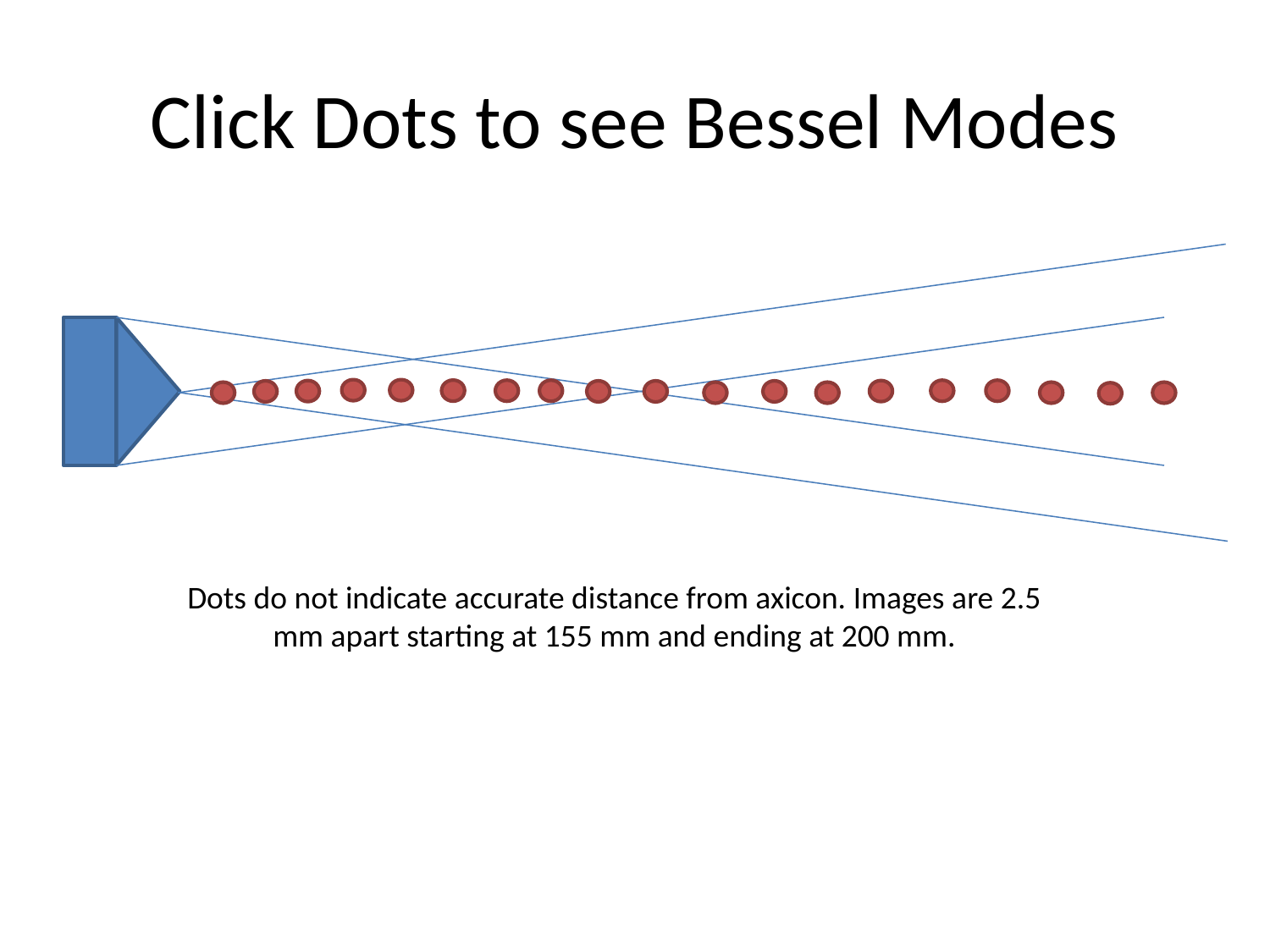

# Click Dots to see Bessel Modes

Dots do not indicate accurate distance from axicon. Images are 2.5 mm apart starting at 155 mm and ending at 200 mm.